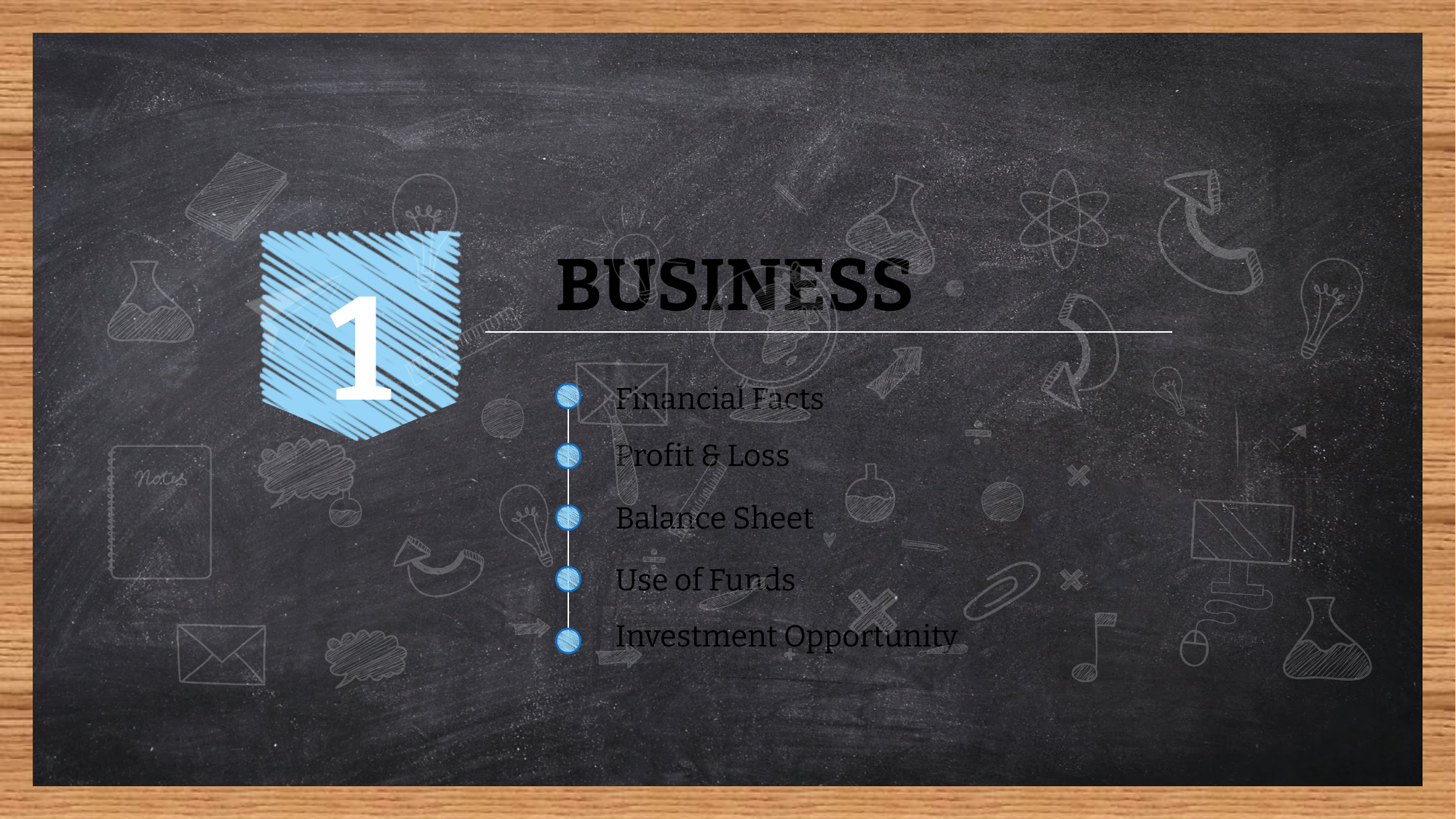

1
BUSINESS
Financial Facts

Profit & Loss
Balance Sheet
Use of Funds
Investment Opportunity